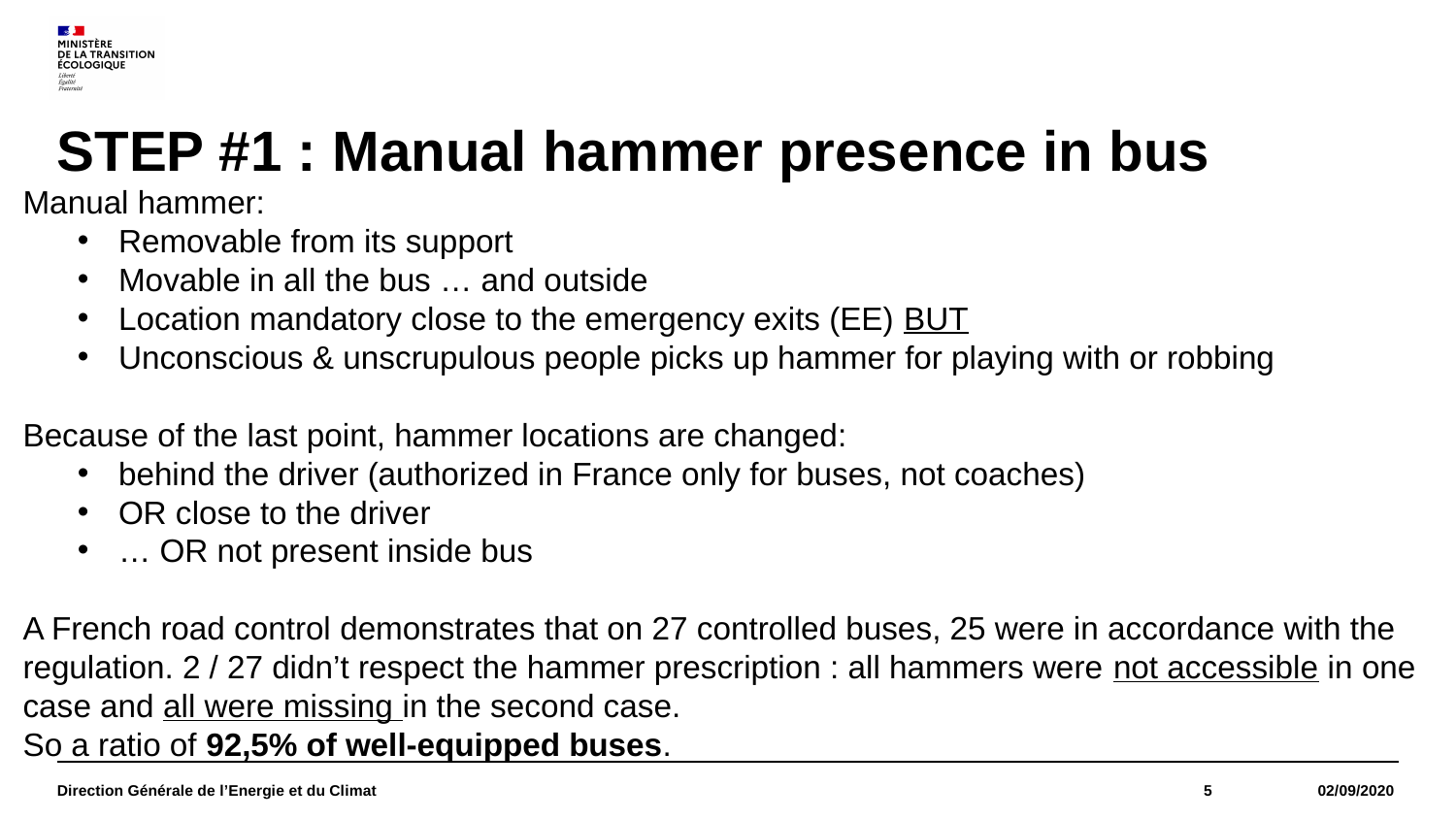

# STEP #1 : Manual hammer presence in bus
Manual hammer:
Removable from its support
Movable in all the bus … and outside
Location mandatory close to the emergency exits (EE) BUT
Unconscious & unscrupulous people picks up hammer for playing with or robbing

Because of the last point, hammer locations are changed:
behind the driver (authorized in France only for buses, not coaches)
OR close to the driver
… OR not present inside bus

A French road control demonstrates that on 27 controlled buses, 25 were in accordance with the regulation. 2 / 27 didn’t respect the hammer prescription : all hammers were not accessible in one case and all were missing in the second case.
So a ratio of 92,5% of well-equipped buses.

Direction Générale de l’Energie et du Climat
5
 02/09/2020